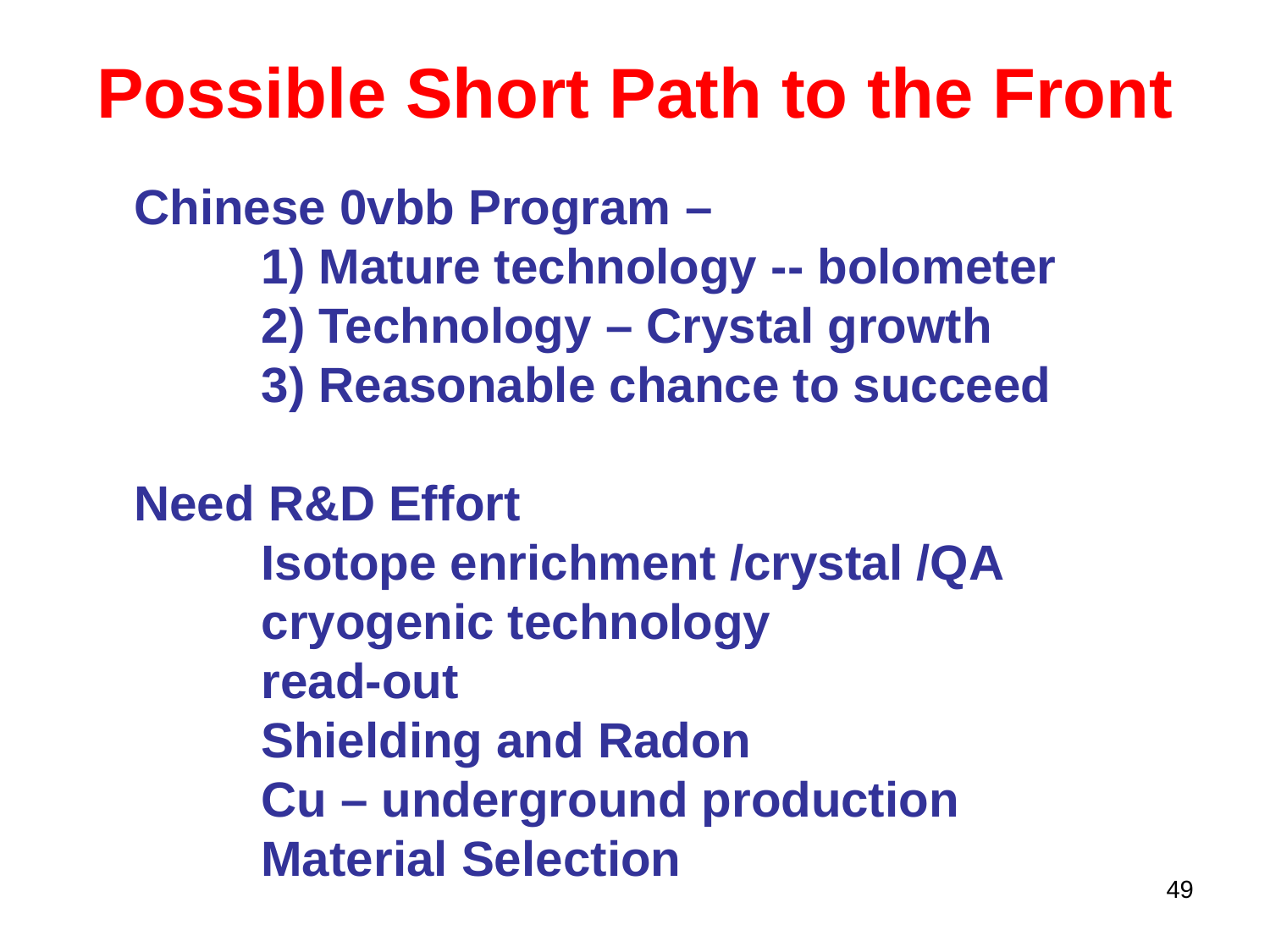

# Possible Short Path to the Front
Chinese 0vbb Program –
  	1) Mature technology -- bolometer
	2) Technology – Crystal growth
	3) Reasonable chance to succeed

Need R&D Effort
	Isotope enrichment /crystal /QA
	cryogenic technology
	read-out
	Shielding and Radon
	Cu – underground production
	Material Selection
49